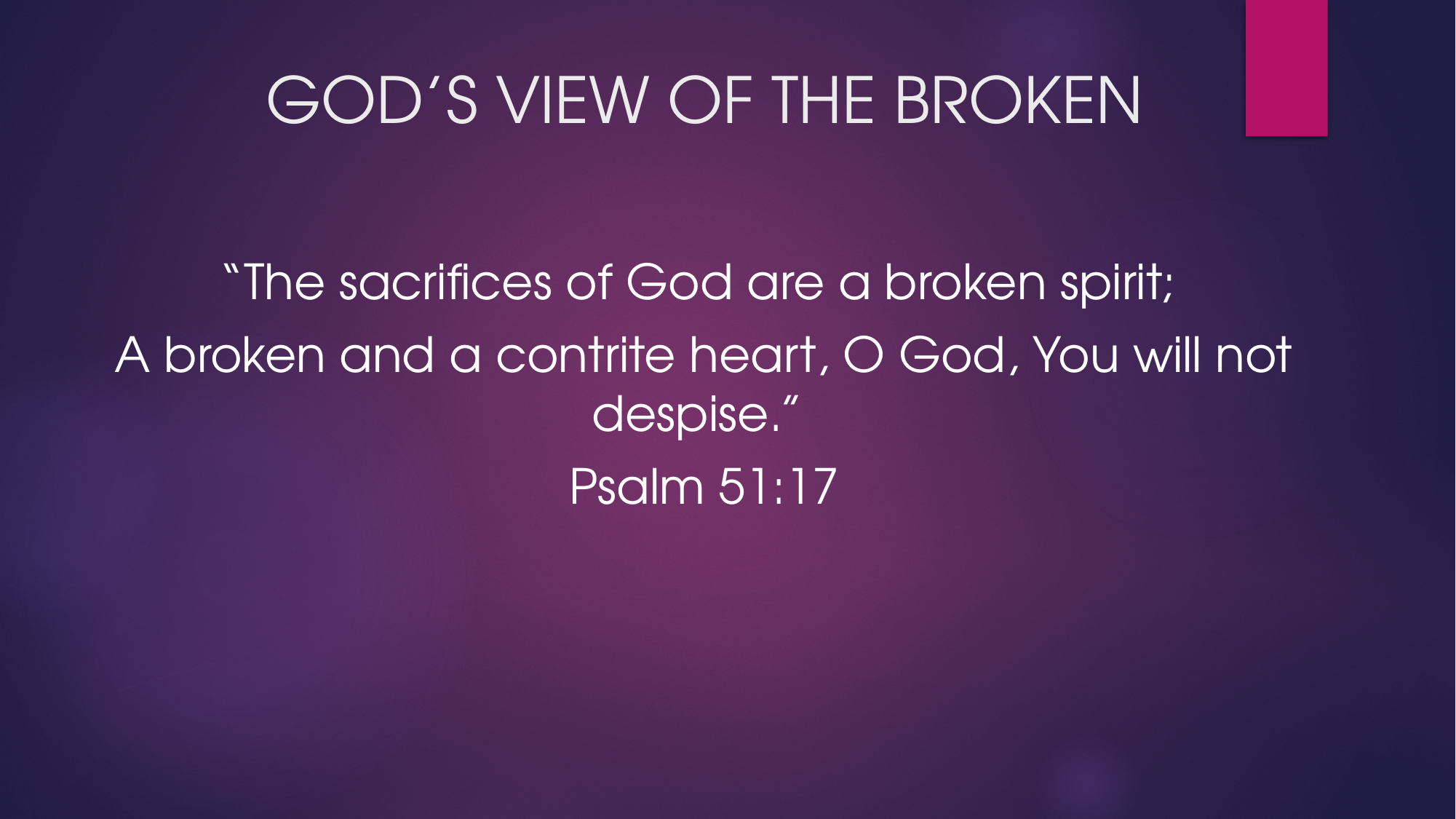

# GOD’S VIEW OF THE BROKEN
“The sacrifices of God are a broken spirit;
A broken and a contrite heart, O God, You will not despise.”
Psalm 51:17